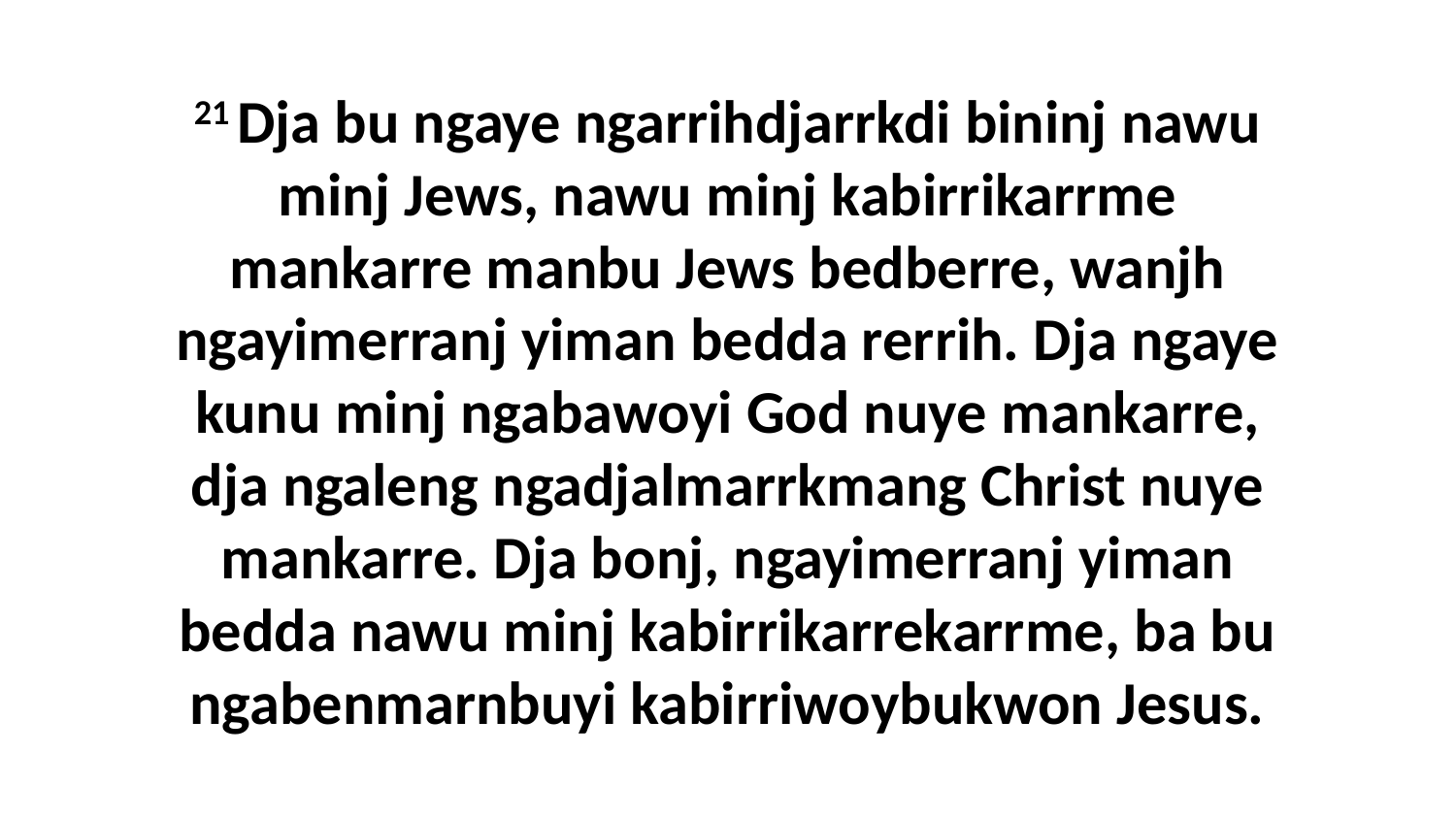

21 Dja bu ngaye ngarrihdjarrkdi bininj nawu minj Jews, nawu minj kabirrikarrme mankarre manbu Jews bedberre, wanjh ngayimerranj yiman bedda rerrih. Dja ngaye kunu minj ngabawoyi God nuye mankarre, dja ngaleng ngadjalmarrkmang Christ nuye mankarre. Dja bonj, ngayimerranj yiman bedda nawu minj kabirrikarrekarrme, ba bu ngabenmarnbuyi kabirriwoybukwon Jesus.